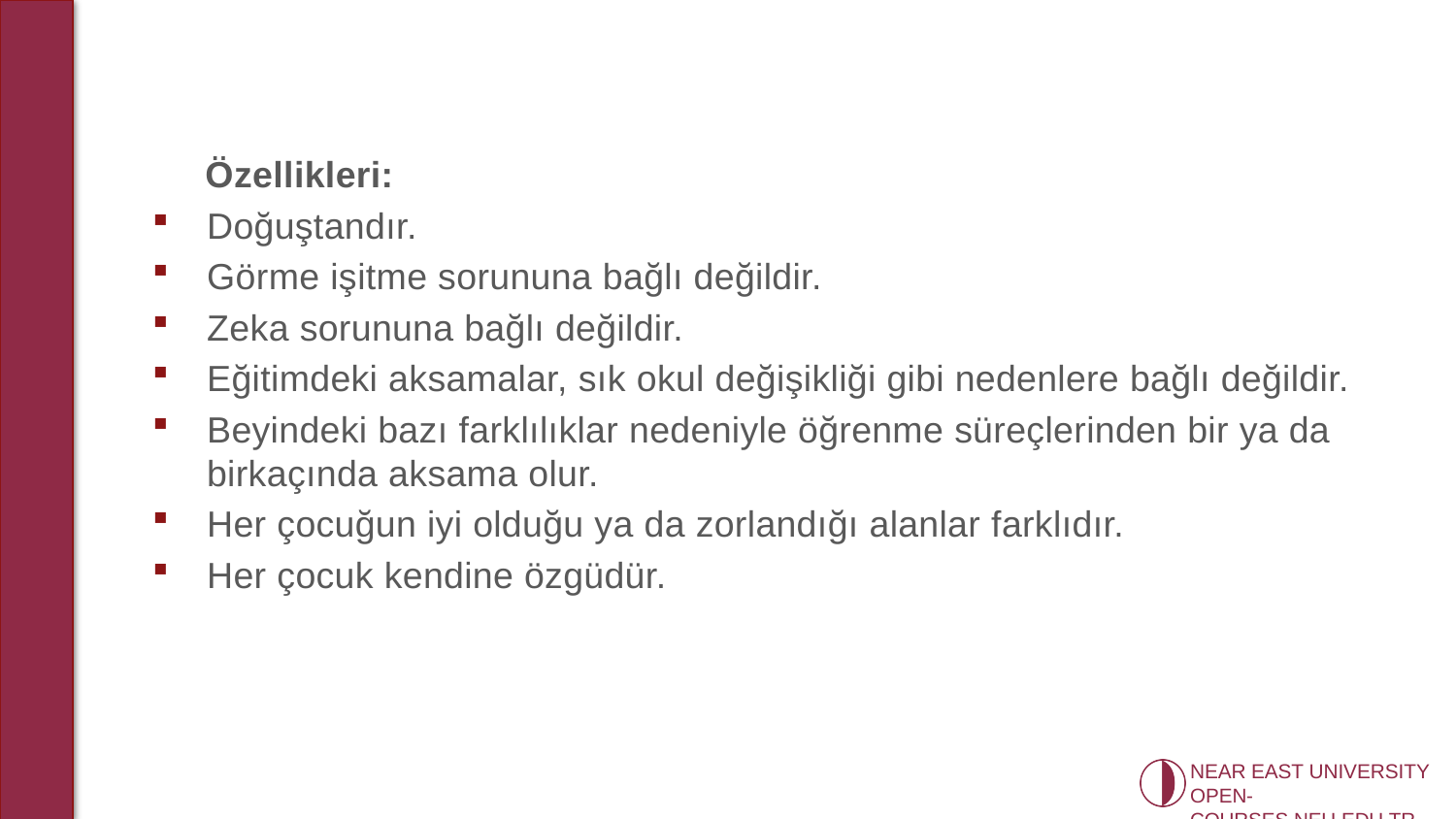

Özellikleri:
Doğuştandır.
Görme işitme sorununa bağlı değildir.
Zeka sorununa bağlı değildir.
Eğitimdeki aksamalar, sık okul değişikliği gibi nedenlere bağlı değildir.
Beyindeki bazı farklılıklar nedeniyle öğrenme süreçlerinden bir ya da birkaçında aksama olur.
Her çocuğun iyi olduğu ya da zorlandığı alanlar farklıdır.
Her çocuk kendine özgüdür.